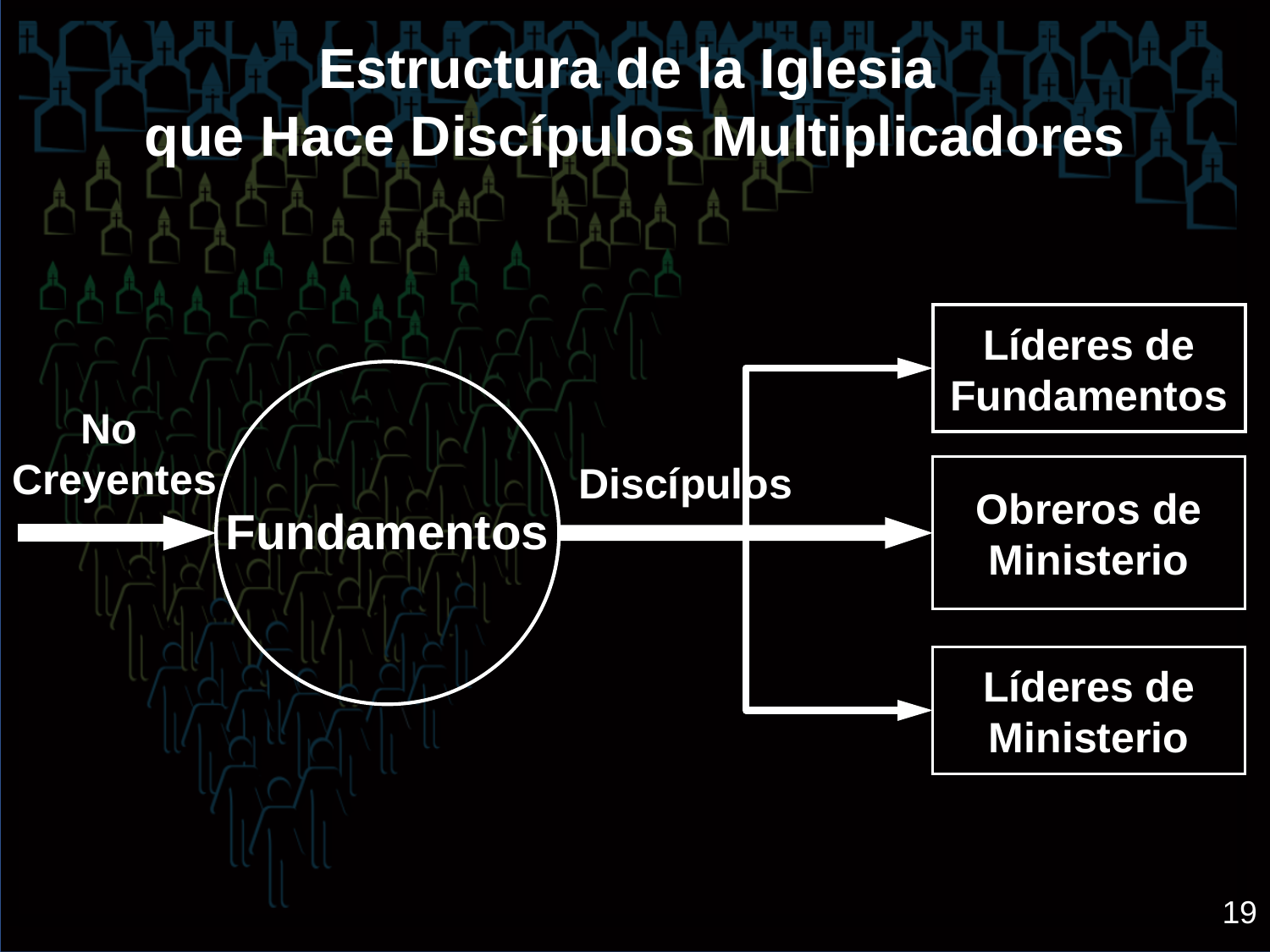

Estructura de la Iglesia
que Hace Discípulos Multiplicadores
Líderes de Fundamentos

Fundamentos
No
Creyentes
Discípulos
Obreros de Ministerio
Líderes de Ministerio
19